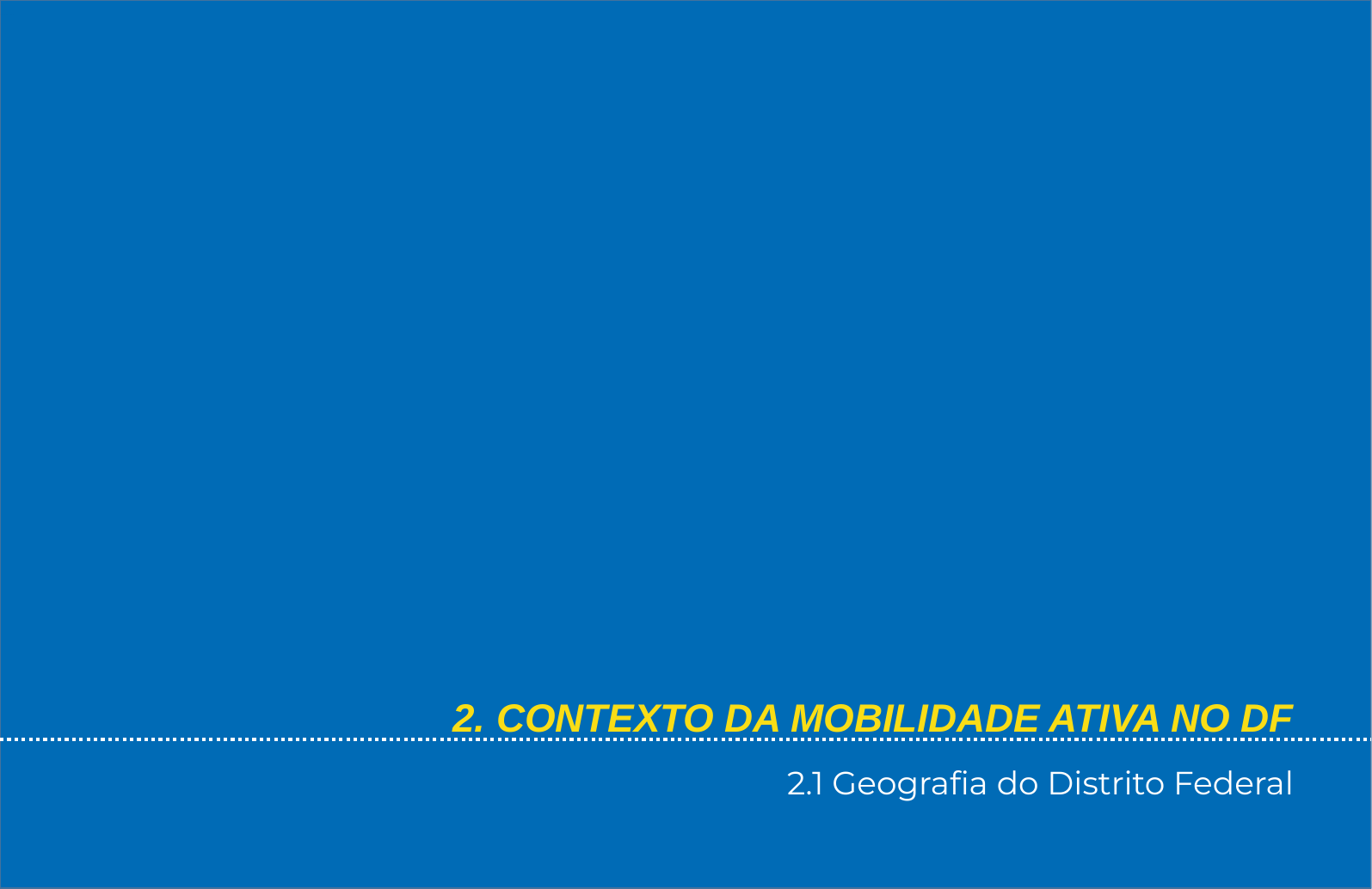

2. CONTEXTO DA MOBILIDADE ATIVA NO DF
2.1 Geografia do Distrito Federal